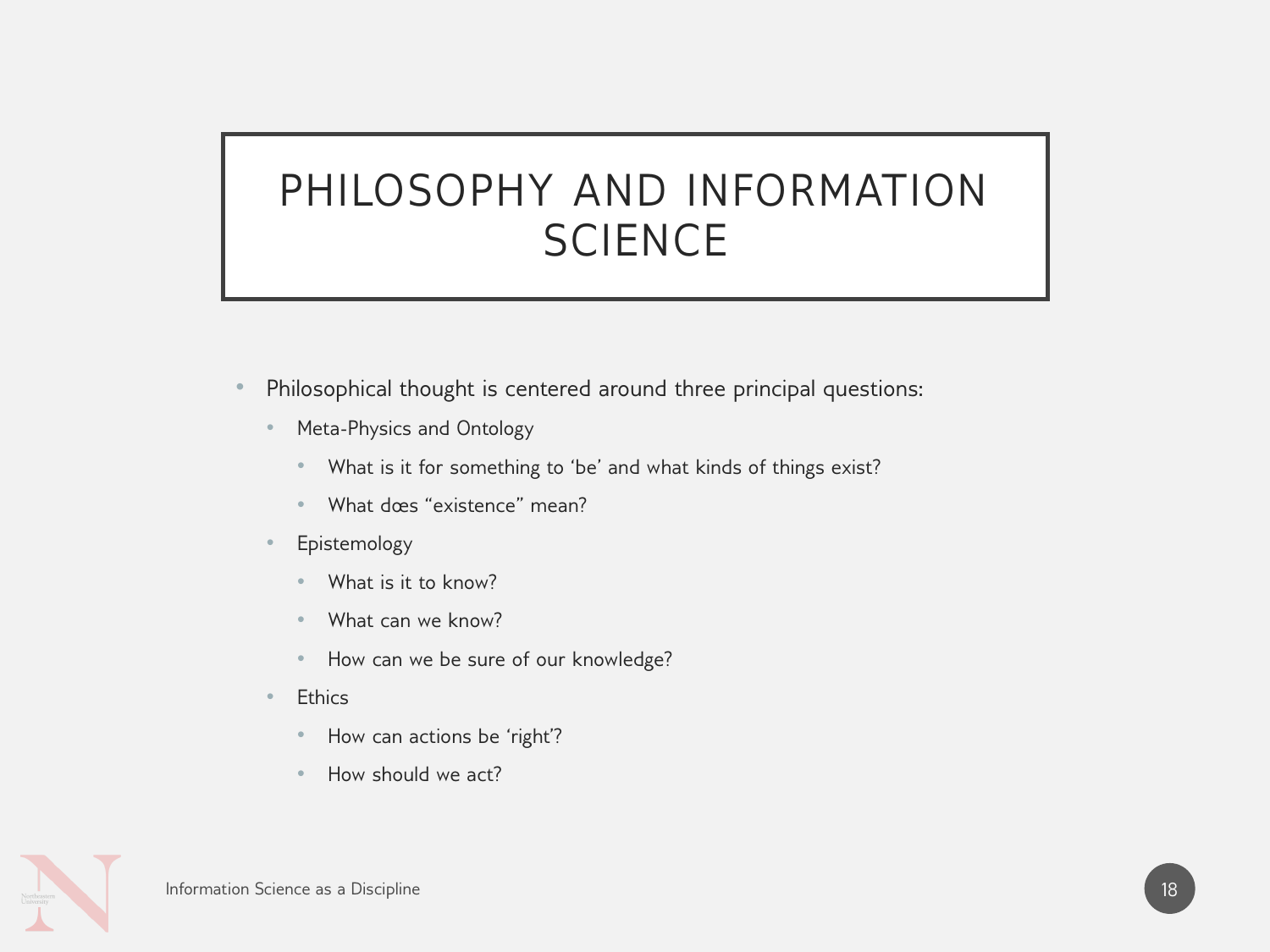

# Philosophy and Information Science
Philosophical thought is centered around three principal questions:
Meta-Physics and Ontology
What is it for something to ‘be’ and what kinds of things exist?
What does “existence” mean?
Epistemology
What is it to know?
What can we know?
How can we be sure of our knowledge?
Ethics
How can actions be ‘right’?
How should we act?
18
Information Science as a Discipline